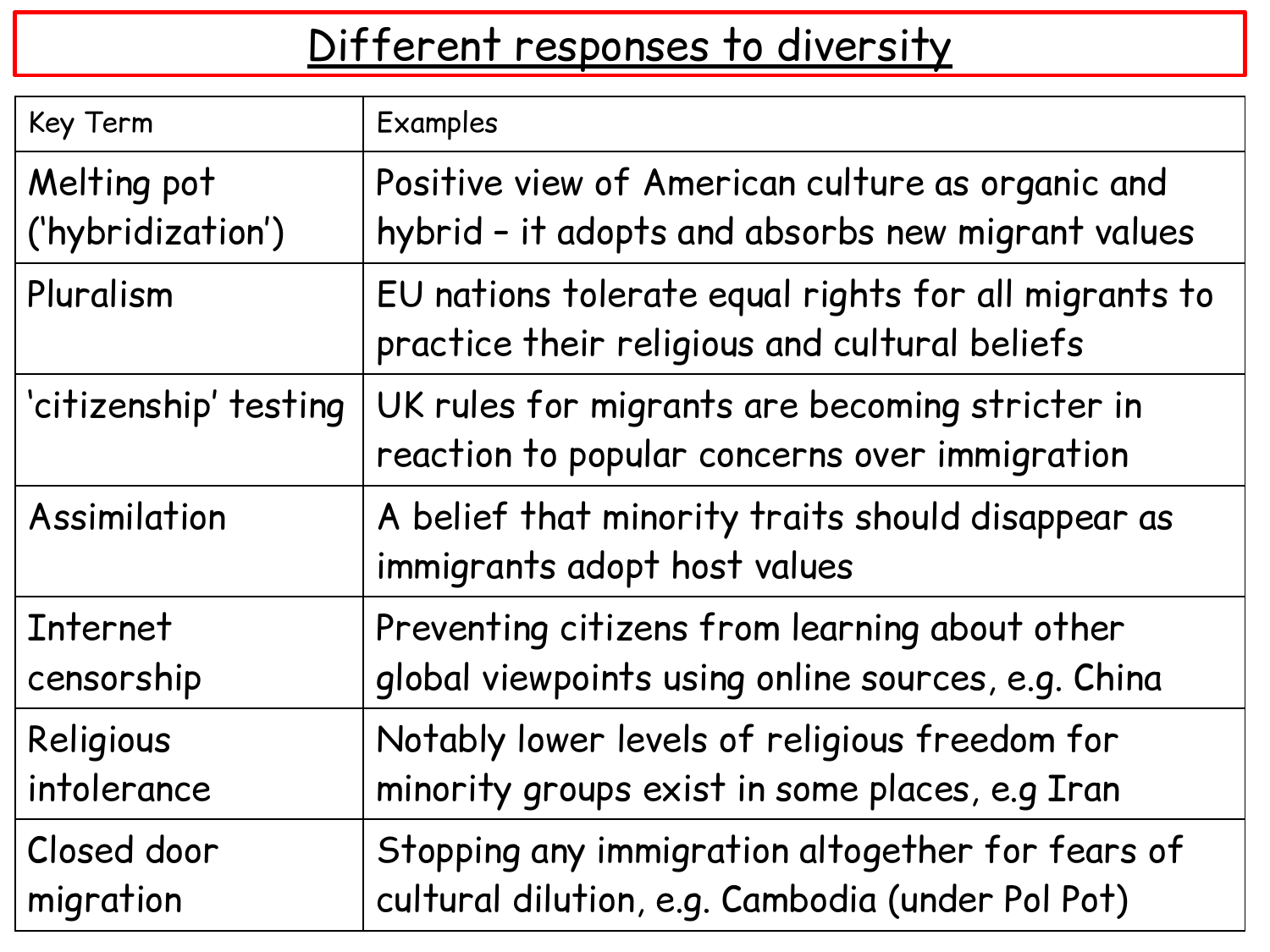

Different responses to diversity
| Key Term | Examples |
| --- | --- |
| Melting pot (‘hybridization’) | Positive view of American culture as organic and hybrid – it adopts and absorbs new migrant values |
| Pluralism | EU nations tolerate equal rights for all migrants to practice their religious and cultural beliefs |
| ‘citizenship’ testing | UK rules for migrants are becoming stricter in reaction to popular concerns over immigration |
| Assimilation | A belief that minority traits should disappear as immigrants adopt host values |
| Internet censorship | Preventing citizens from learning about other global viewpoints using online sources, e.g. China |
| Religious intolerance | Notably lower levels of religious freedom for minority groups exist in some places, e.g Iran |
| Closed door migration | Stopping any immigration altogether for fears of cultural dilution, e.g. Cambodia (under Pol Pot) |